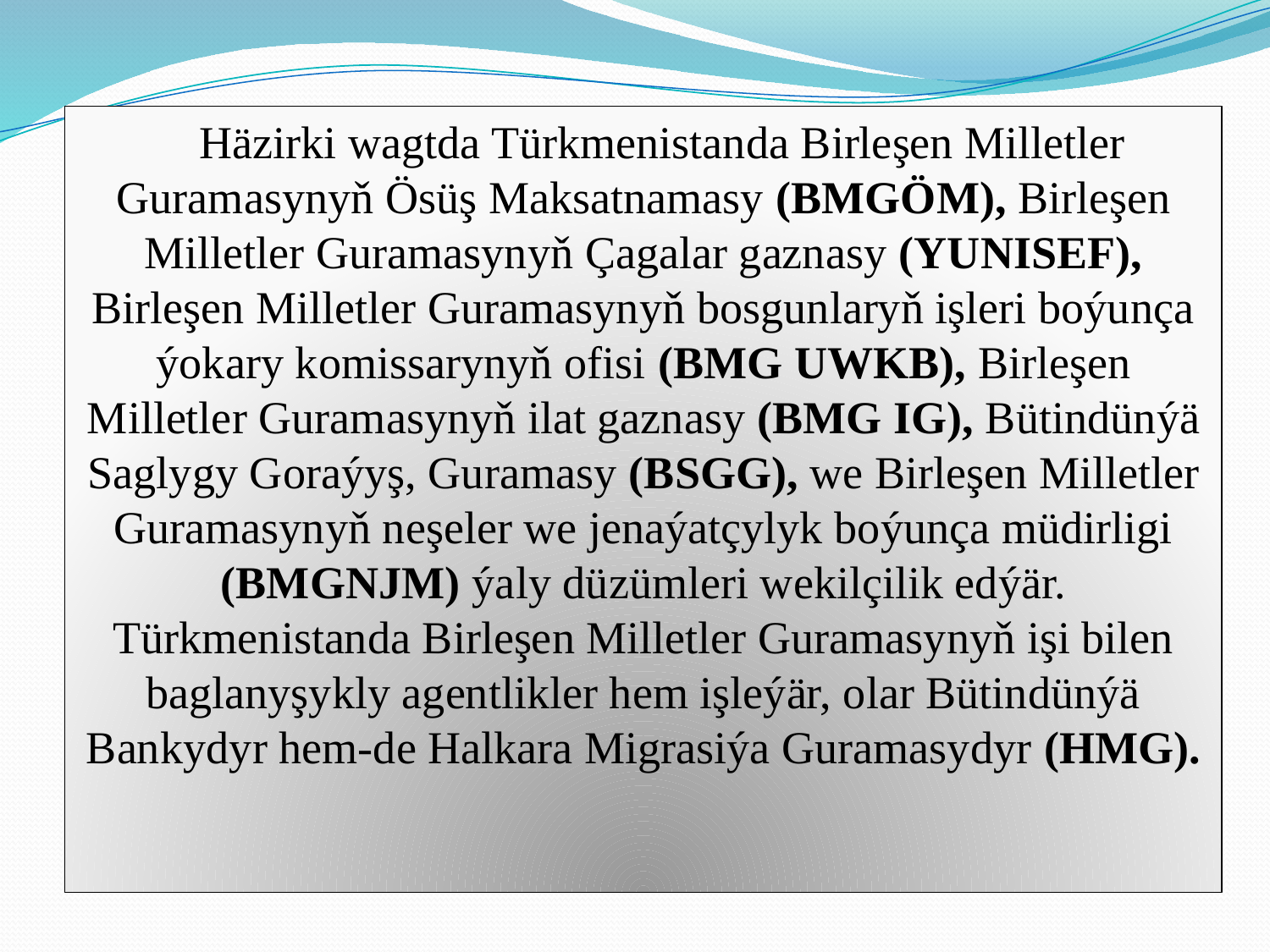

Häzirki wagtda Türkmenistanda Birleşen Milletler  Guramasynyň Ösüş Maksatnamasy (BMGÖM), Birleşen Milletler Guramasynyň Çagalar gaznasy (YUNISEF), Birleşen Milletler Guramasynyň bosgunlaryň işleri boýunça ýokary komissarynyň ofisi (BMG UWKB), Birleşen Milletler Guramasynyň ilat gaznasy (BMG IG), Bütindünýä Saglygy Goraýyş, Guramasy (BSGG), we Birleşen Milletler Guramasynyň neşeler we jenaýatçylyk boýunça müdirligi (BMGNJM) ýaly düzümleri wekilçilik edýär. Türkmenistanda Birleşen Milletler Guramasynyň işi bilen baglanyşykly agentlikler hem işleýär, olar Bütindünýä Bankydyr hem-de Halkara Migrasiýa Guramasydyr (HMG).